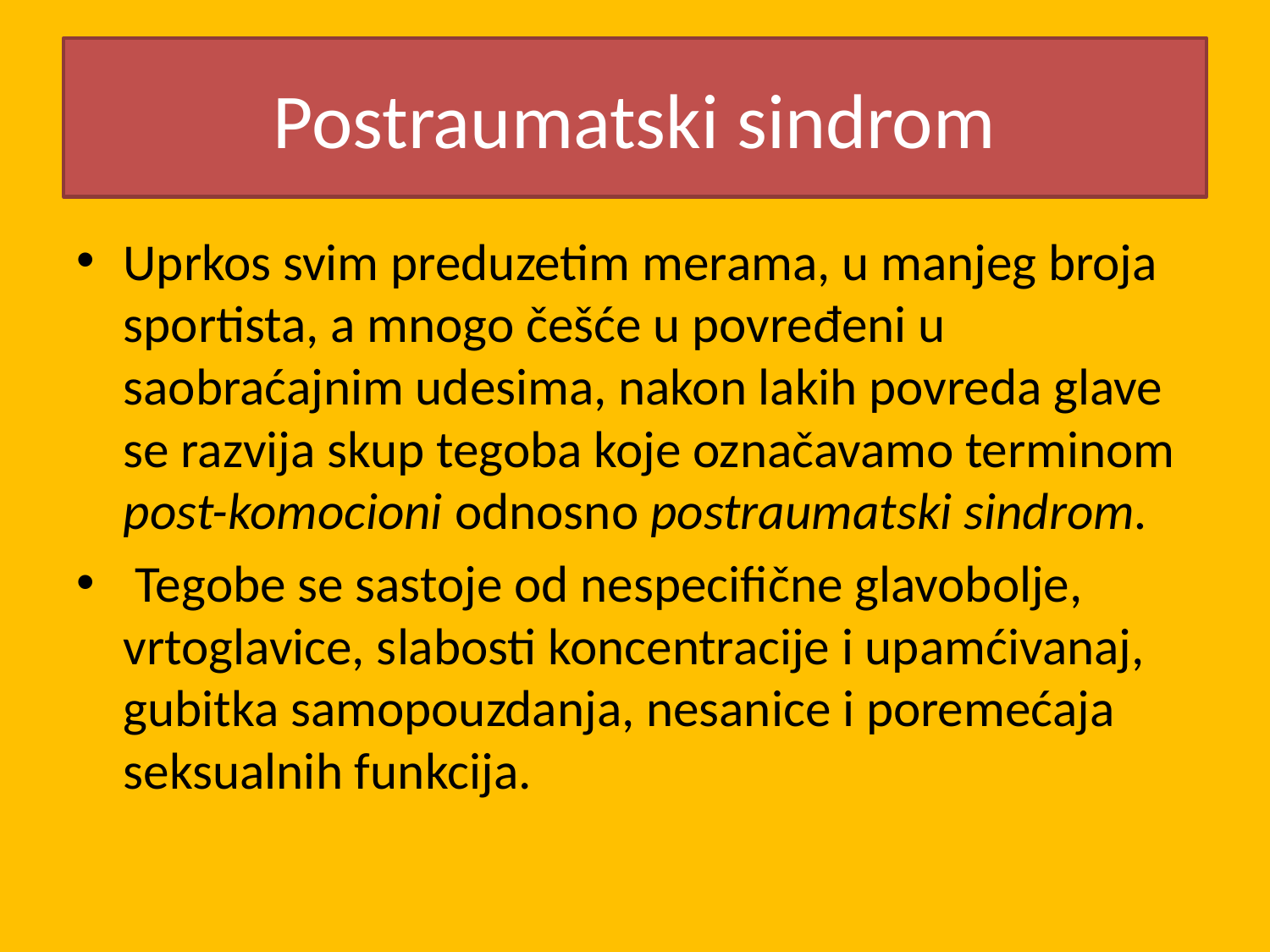

# Postraumatski sindrom
Uprkos svim preduzetim merama, u manjeg broja sportista, a mnogo češće u povređeni u saobraćajnim udesima, nakon lakih povreda glave se razvija skup tegoba koje označavamo terminom post-komocioni odnosno postraumatski sindrom.
 Tegobe se sastoje od nespecifične glavobolje, vrtoglavice, slabosti koncentracije i upamćivanaj, gubitka samopouzdanja, nesanice i poremećaja seksualnih funkcija.